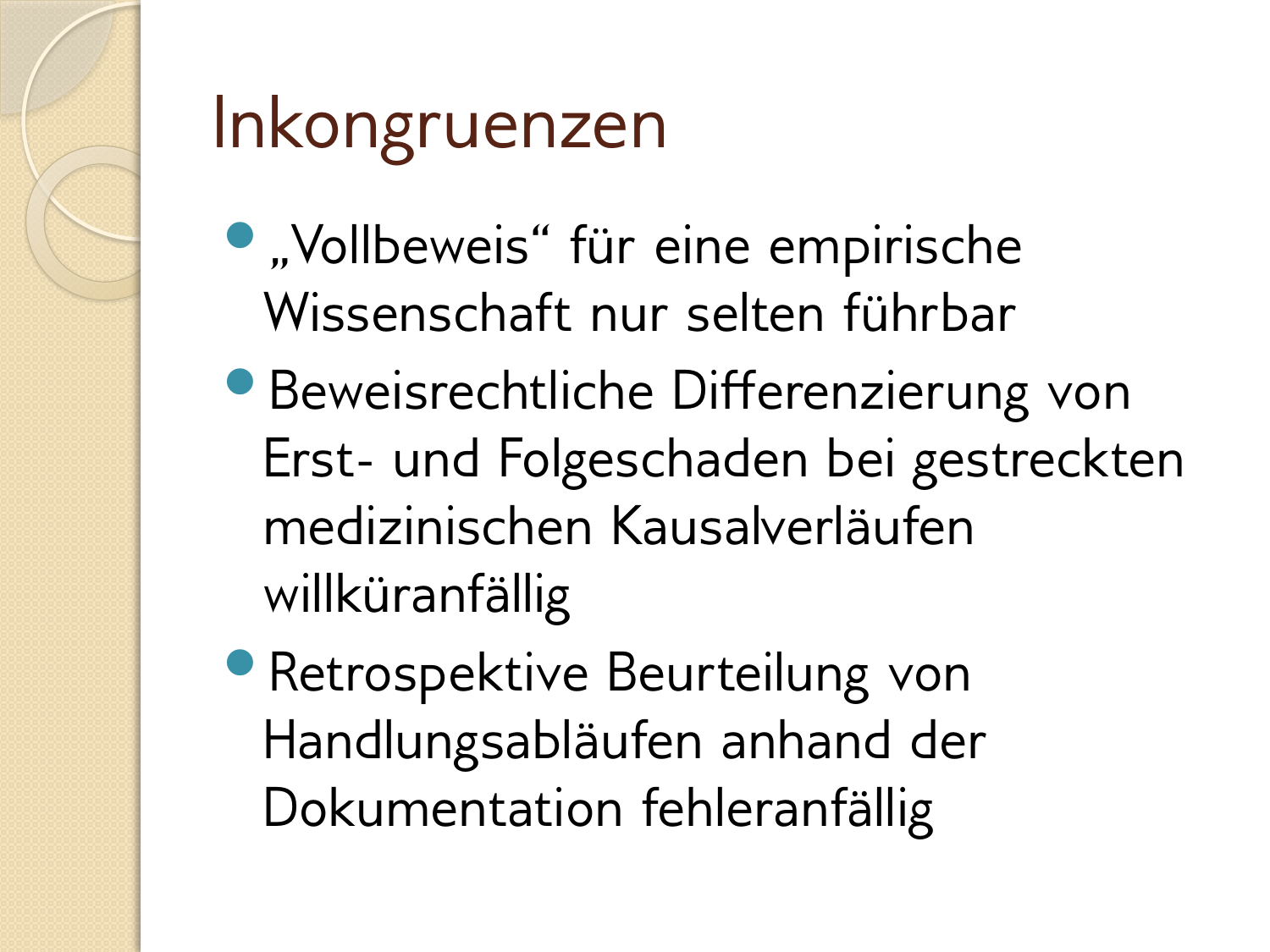

# Inkongruenzen
„Vollbeweis“ für eine empirische Wissenschaft nur selten führbar
Beweisrechtliche Differenzierung von Erst- und Folgeschaden bei gestreckten medizinischen Kausalverläufen willküranfällig
Retrospektive Beurteilung von Handlungsabläufen anhand der Dokumentation fehleranfällig